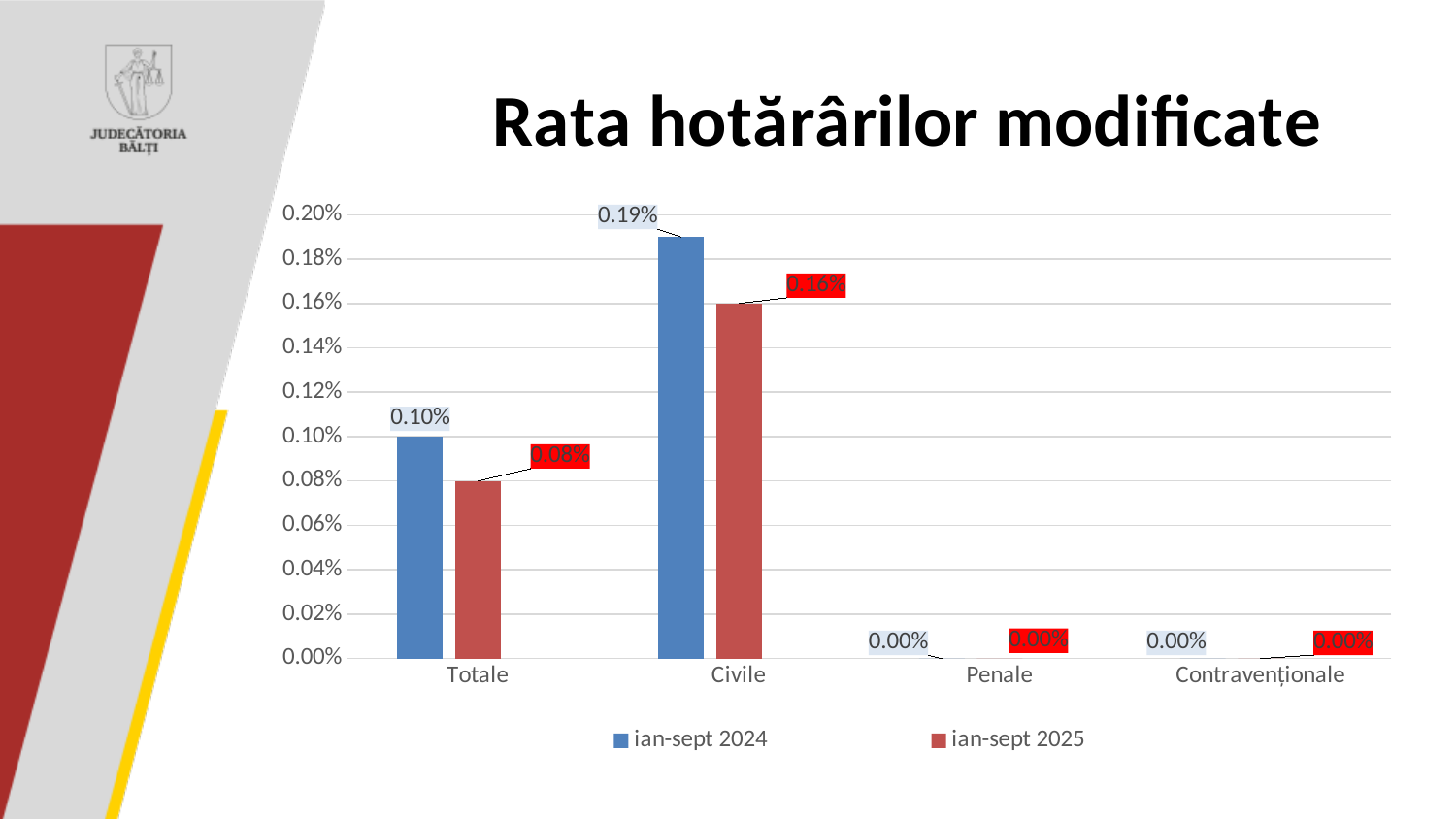

### Chart: Rata hotărârilor modificate

| Category | ian-sept 2024 | ian-sept 2025 | Столбец1 |
|---|---|---|---|
| Totale | 0.001 | 0.0008 | None |
| Civile | 0.0019 | 0.0016 | None |
| Penale | 0.0 | 0.0 | None |
| Contravenționale | 0.0 | 0.0 | None |